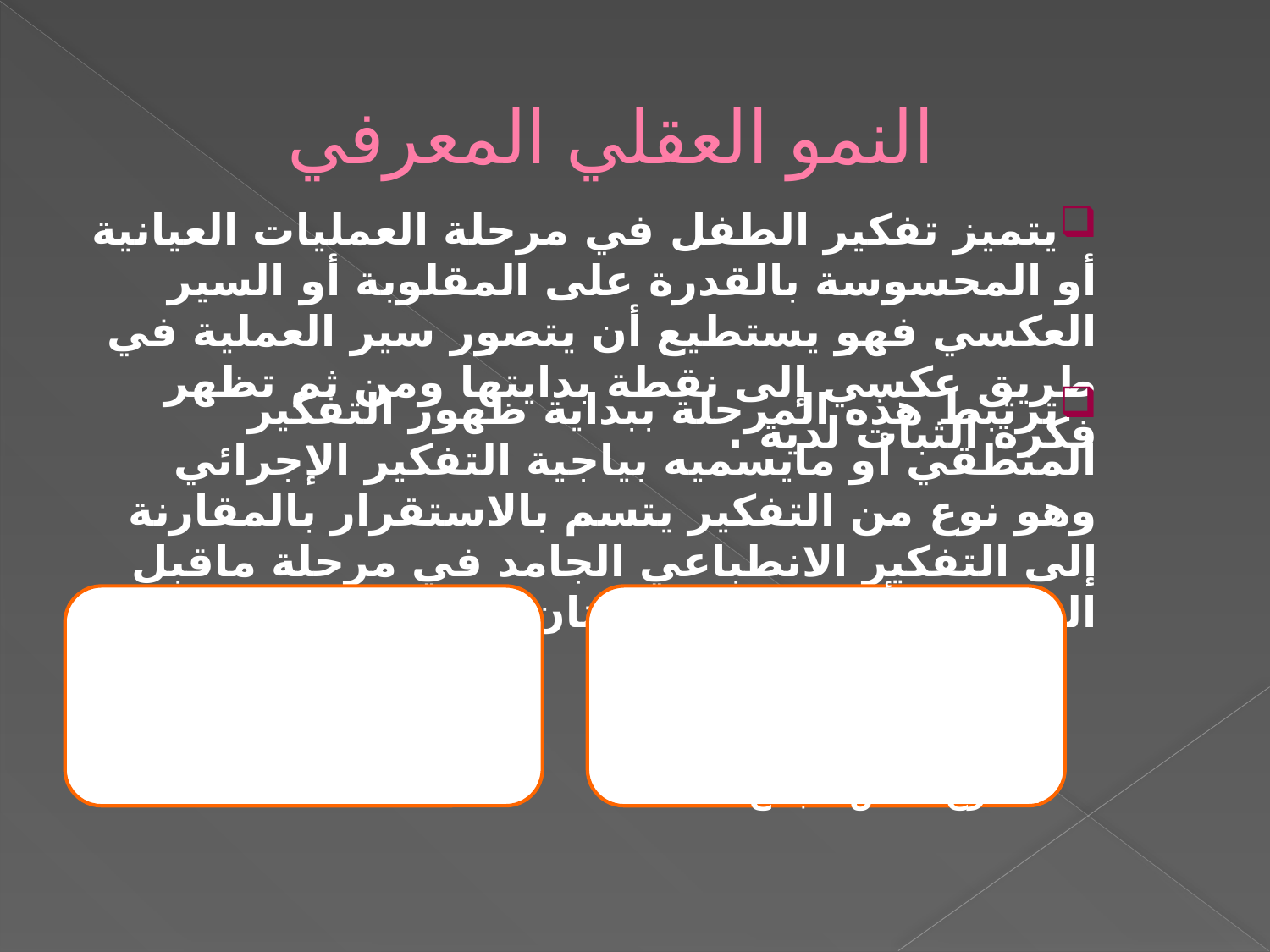

# النمو العقلي المعرفي
يتميز تفكير الطفل في مرحلة العمليات العيانية أو المحسوسة بالقدرة على المقلوبة أو السير العكسي فهو يستطيع أن يتصور سير العملية في طريق عكسي إلى نقطة بدايتها ومن ثم تظهر فكرة الثبات لدية .
ترتبط هذه المرحلة ببداية ظهور التفكير المنطقي أو مايسميه بياجية التفكير الإجرائي وهو نوع من التفكير يتسم بالاستقرار بالمقارنة إلى التفكير الانطباعي الجامد في مرحلة ماقبل العمليات ,وللعملية خاصيتان هامتان :
هي عمليات ذات طبيعة عكسية
هي عمل أو تصرف داخلي .
تتميز بقابليتها للأنعكاس أي أنه يمكن عكسها فالطفل لايستطيع فقط أن يجمع بل يستطيع أن يطرح ويفهم أن الطرح عكس الجمع .